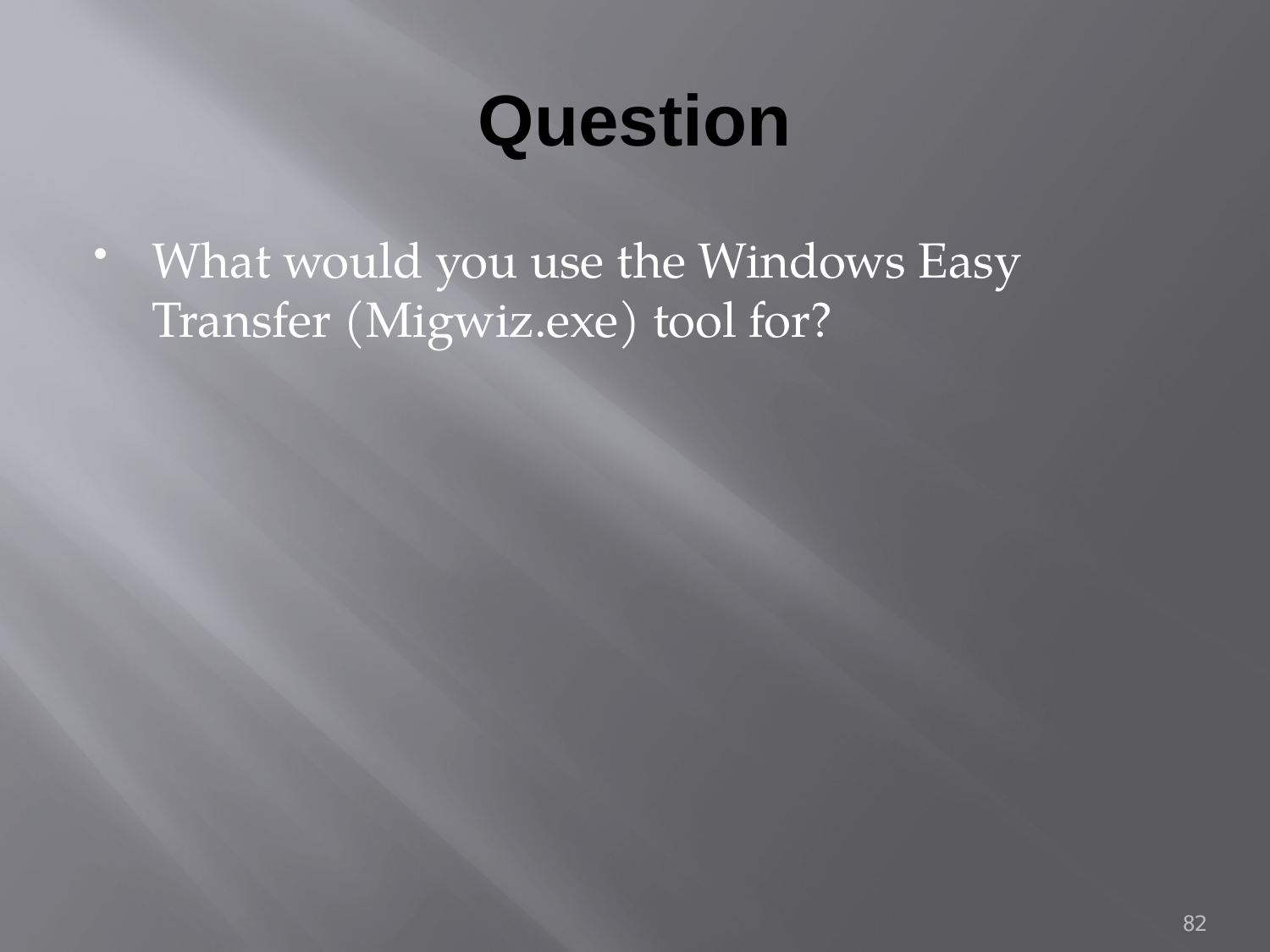

# Question
What would you use the Windows Easy Transfer (Migwiz.exe) tool for?

82